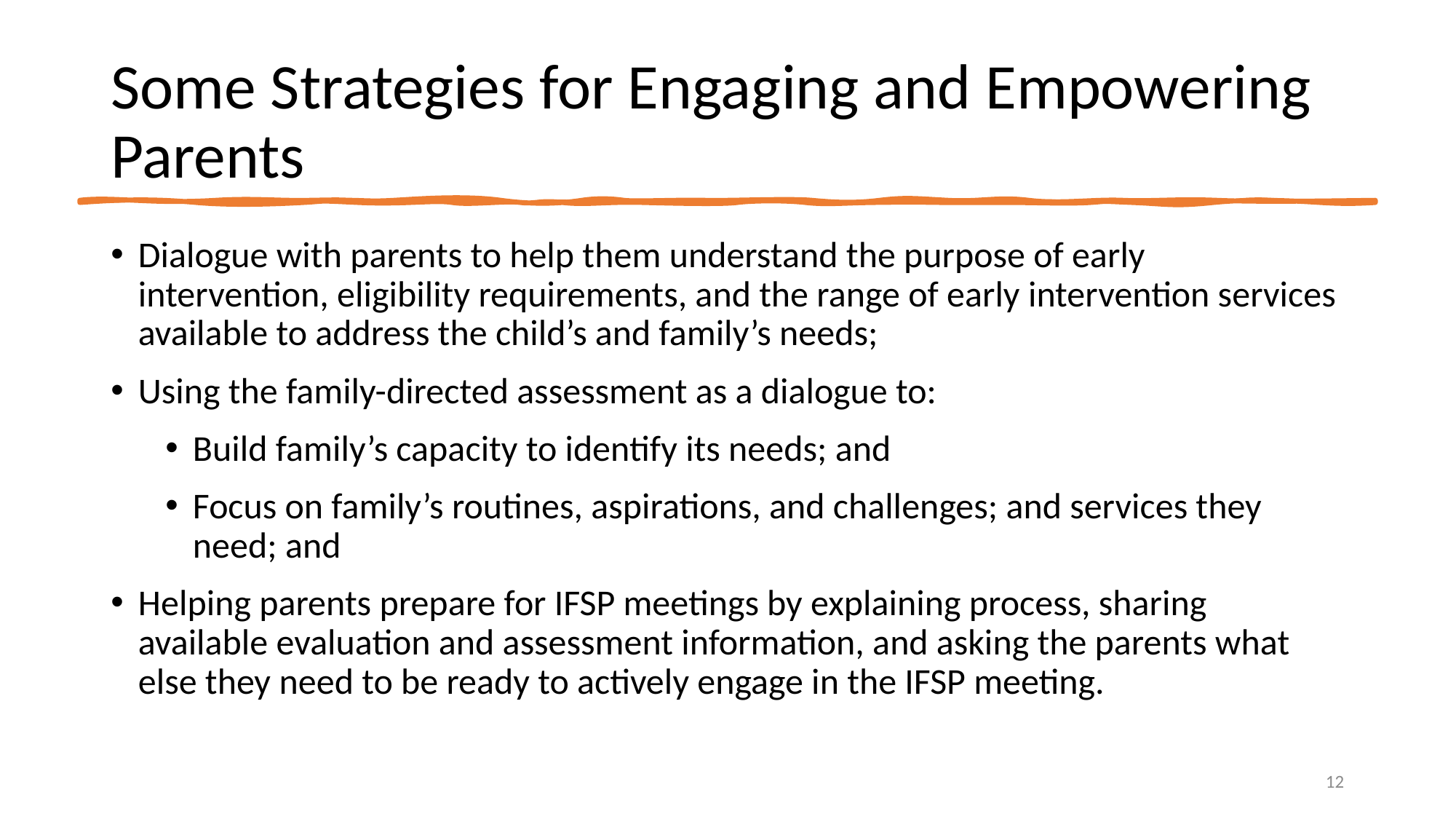

# Some Strategies for Engaging and Empowering Parents

Dialogue with parents to help them understand the purpose of early intervention, eligibility requirements, and the range of early intervention services available to address the child’s and family’s needs;
Using the family-directed assessment as a dialogue to:
Build family’s capacity to identify its needs; and
Focus on family’s routines, aspirations, and challenges; and services they need; and
Helping parents prepare for IFSP meetings by explaining process, sharing available evaluation and assessment information, and asking the parents what else they need to be ready to actively engage in the IFSP meeting.
12